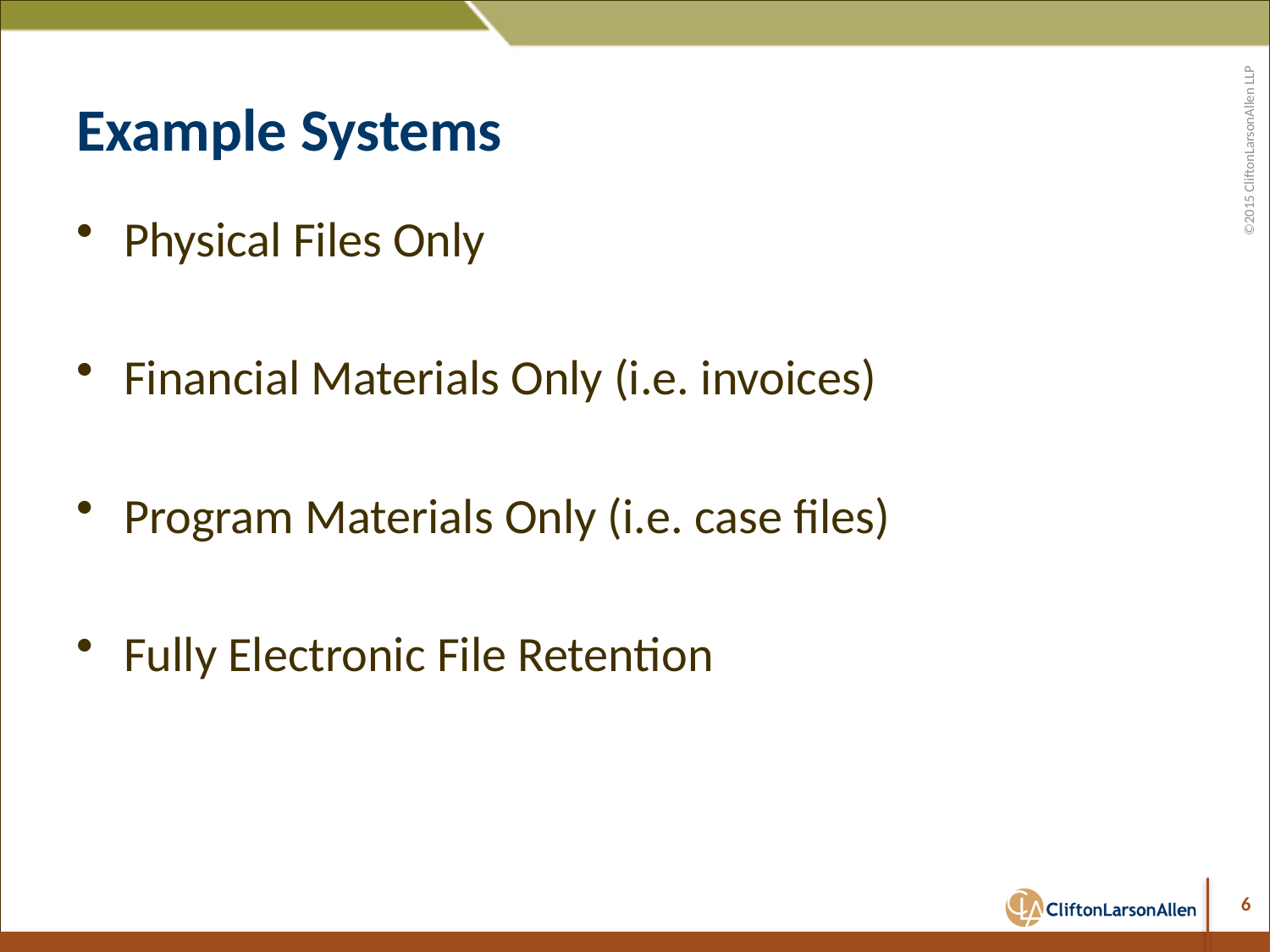

# Example Systems
Physical Files Only

Financial Materials Only (i.e. invoices)

Program Materials Only (i.e. case files)

Fully Electronic File Retention
6